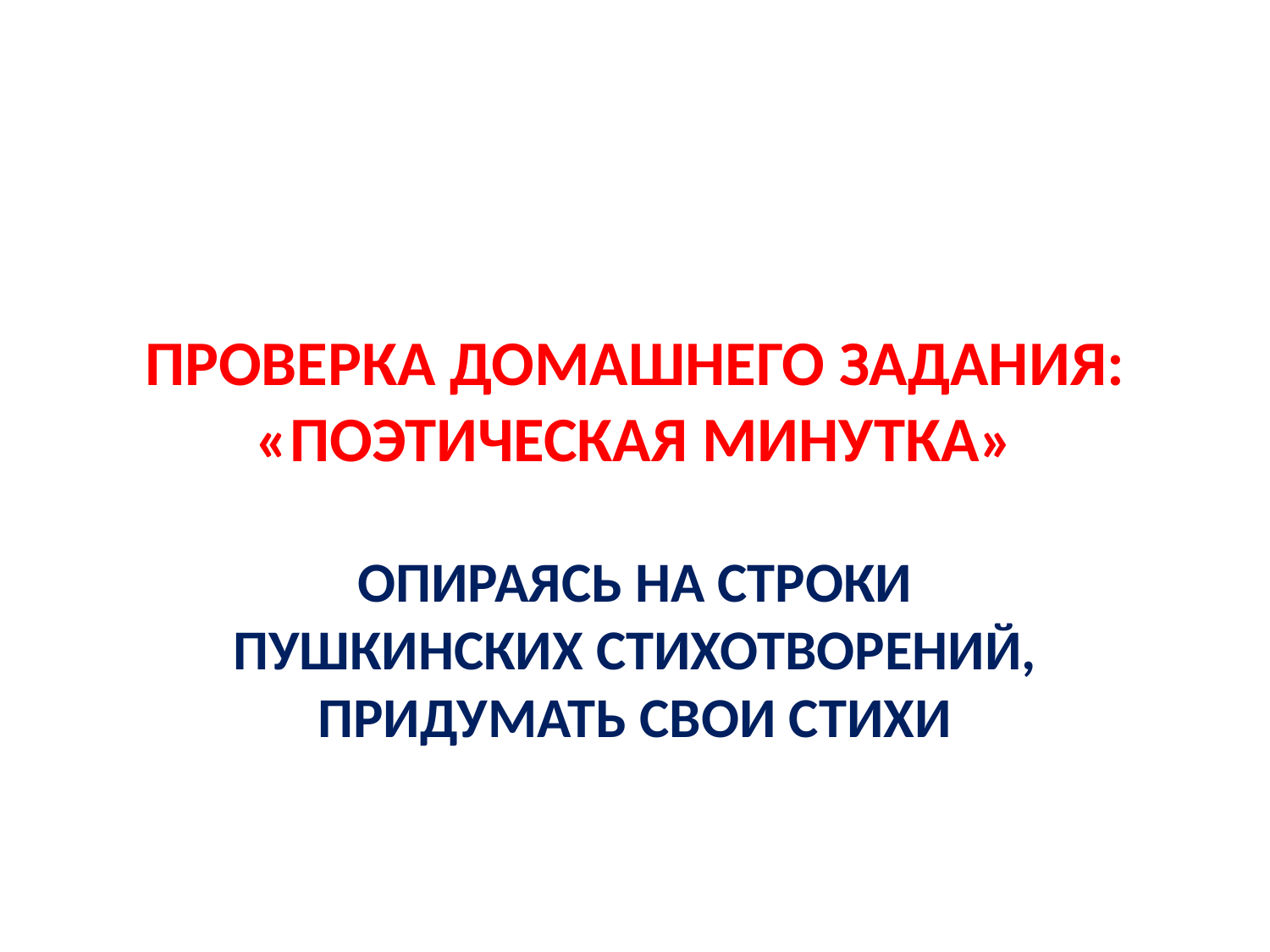

# ПРОВЕРКА ДОМАШНЕГО ЗАДАНИЯ: «ПОЭТИЧЕСКАЯ МИНУТКА»
ОПИРАЯСЬ НА СТРОКИ ПУШКИНСКИХ СТИХОТВОРЕНИЙ, ПРИДУМАТЬ СВОИ СТИХИ